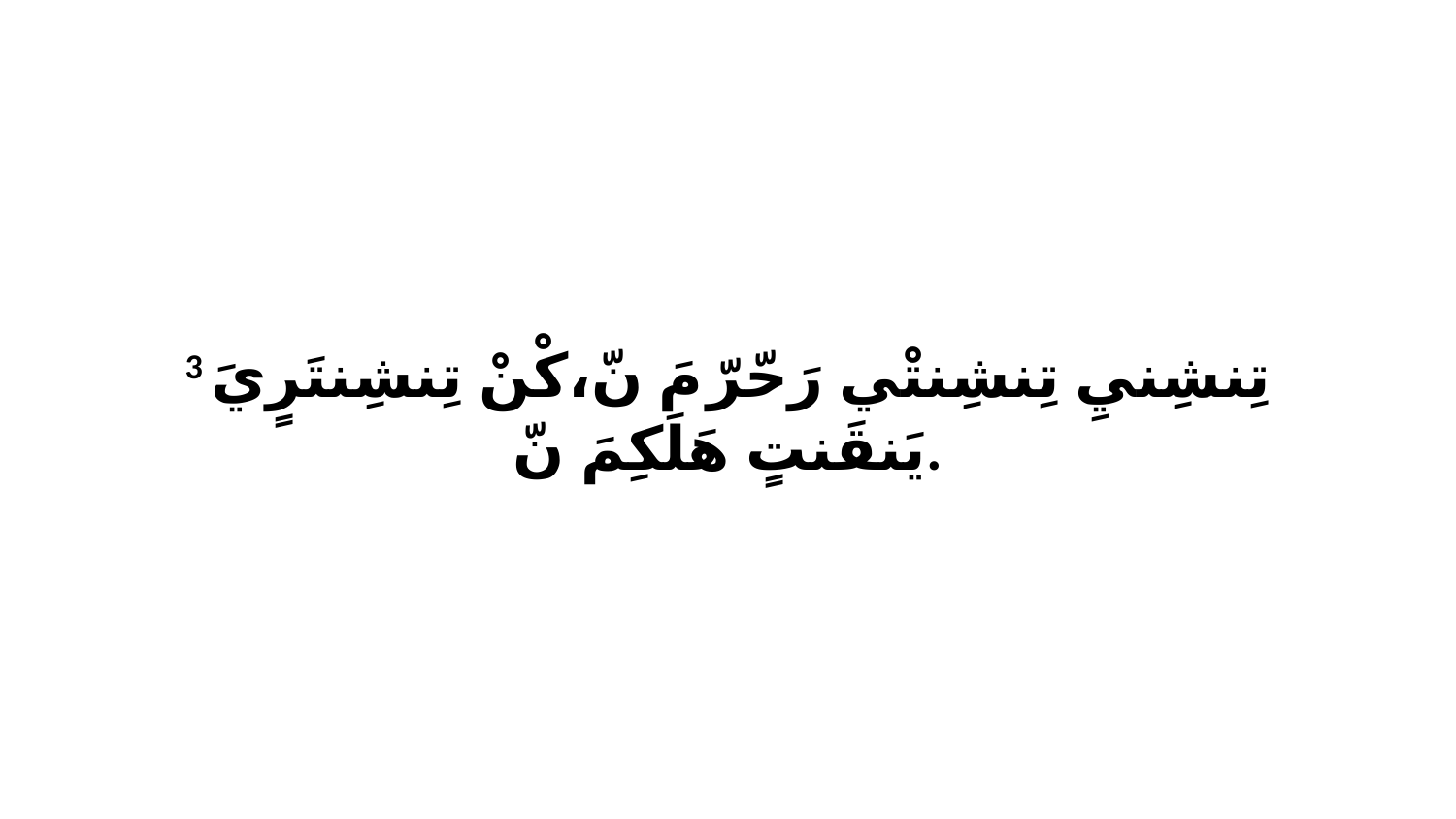

3 تِنشِنيِ تِنشِنتْي رَحّرّ مَ نّ،كْنْ تِنشِنتَرٍيَ يَنقَنتٍ هَلَكِمَ نّ.